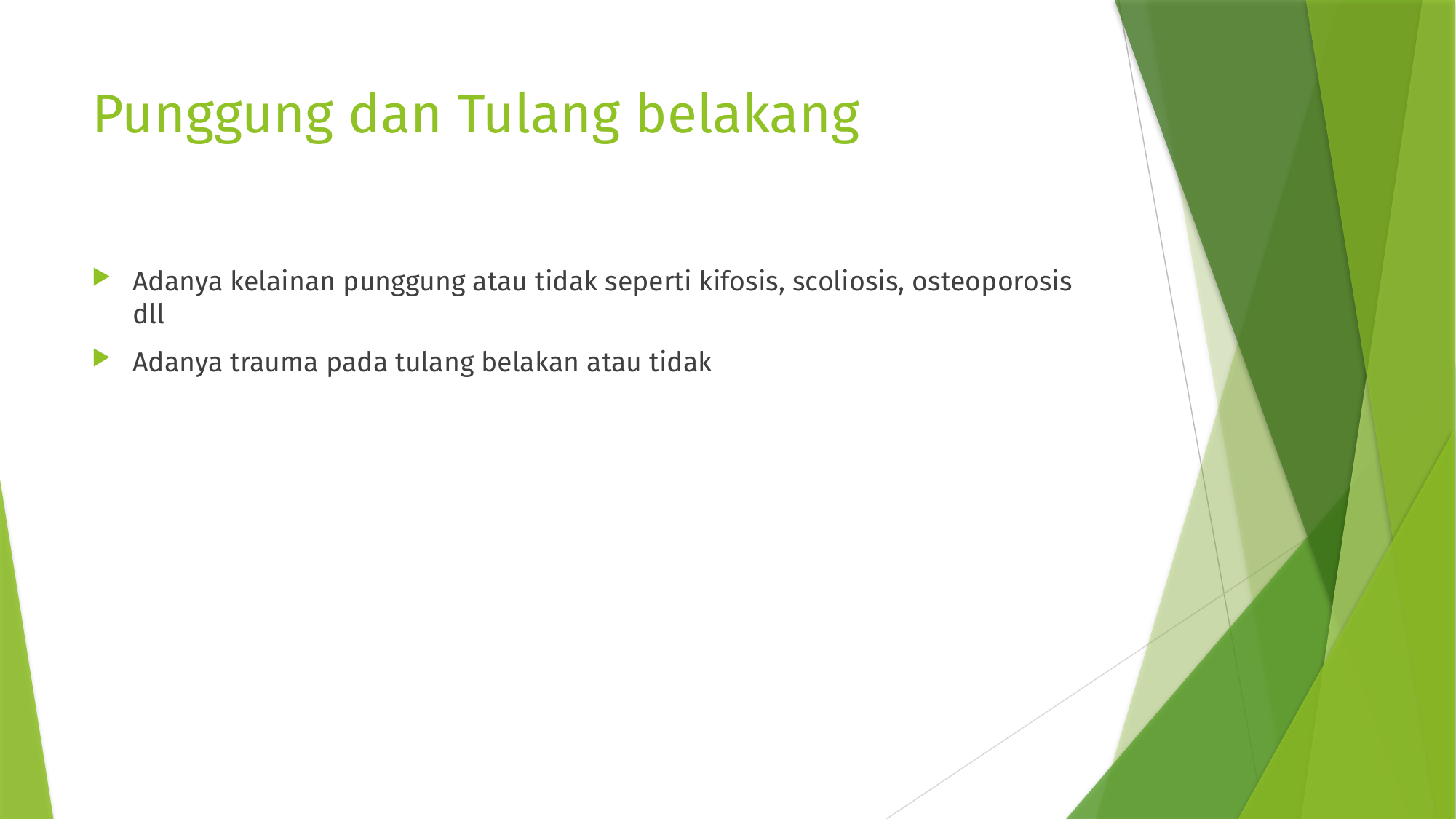

# Punggung dan Tulang belakang
Adanya kelainan punggung atau tidak seperti kifosis, scoliosis, osteoporosis dll
Adanya trauma pada tulang belakan atau tidak